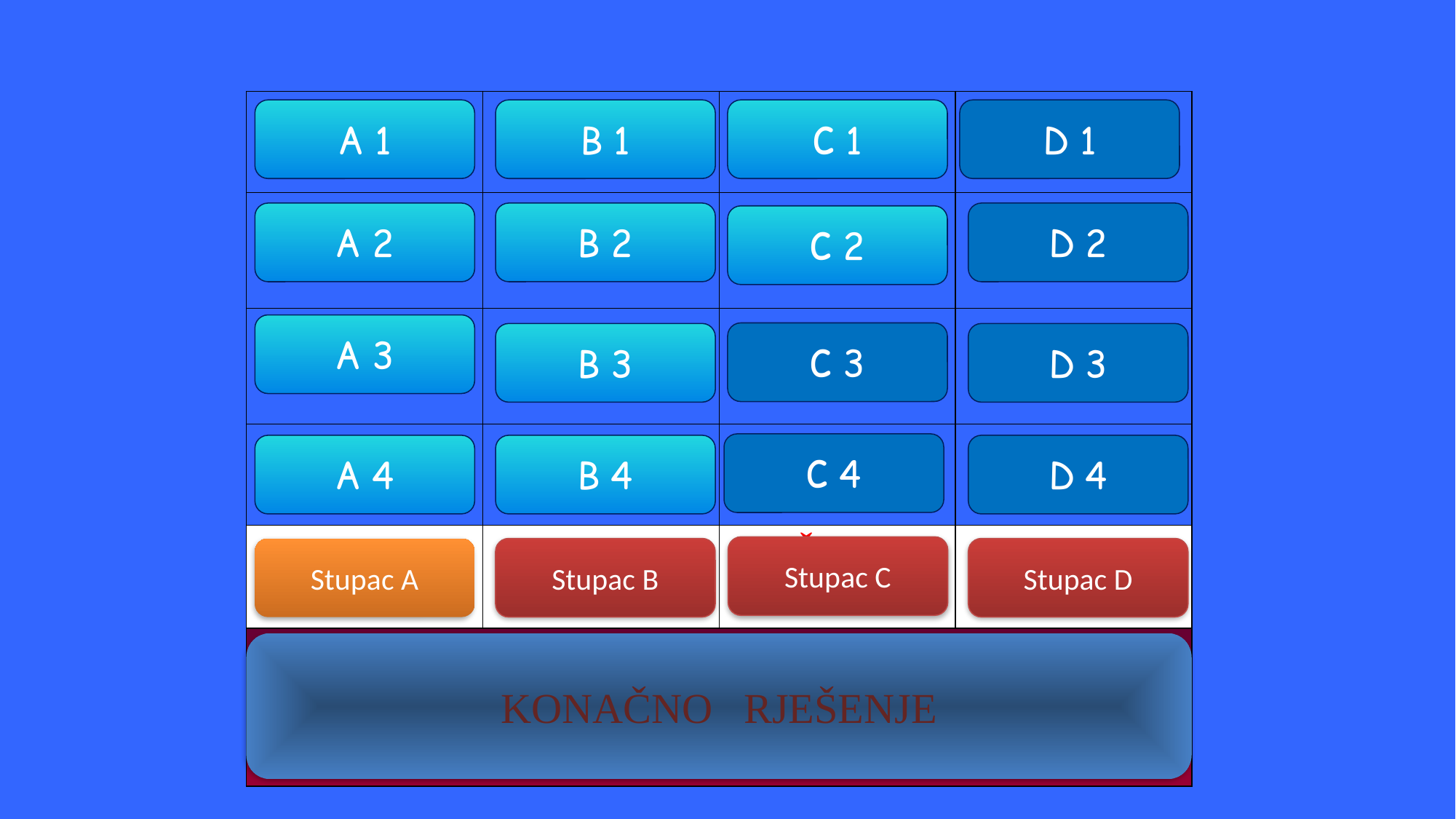

| SIN BOŽJI | KRSTITELJ | VODA | JAHVE |
| --- | --- | --- | --- |
| MARIJA | GLAS U PUSTINJI | SVEĆENIK | PRAVEDAN |
| RADOSNA VIJEST | APOSTOL | SVIJEĆA | STVORITELJ |
| KRIŽ | EVANĐELIST | KUMOVI | SVEMOGUĆI |
| ISUS | IVAN | KRŠTENJE | BOG |
| I S U S O V O K R Š T E N J E |  |  |  |
A 1
B 1
C 1
D 1
A 2
B 2
D 2
C 2
A 3
C 3
B 3
D 3
C 4
A 4
B 4
D 4
Stupac C
Stupac B
Stupac D
Stupac A
KONAČNO   RJEŠENJE